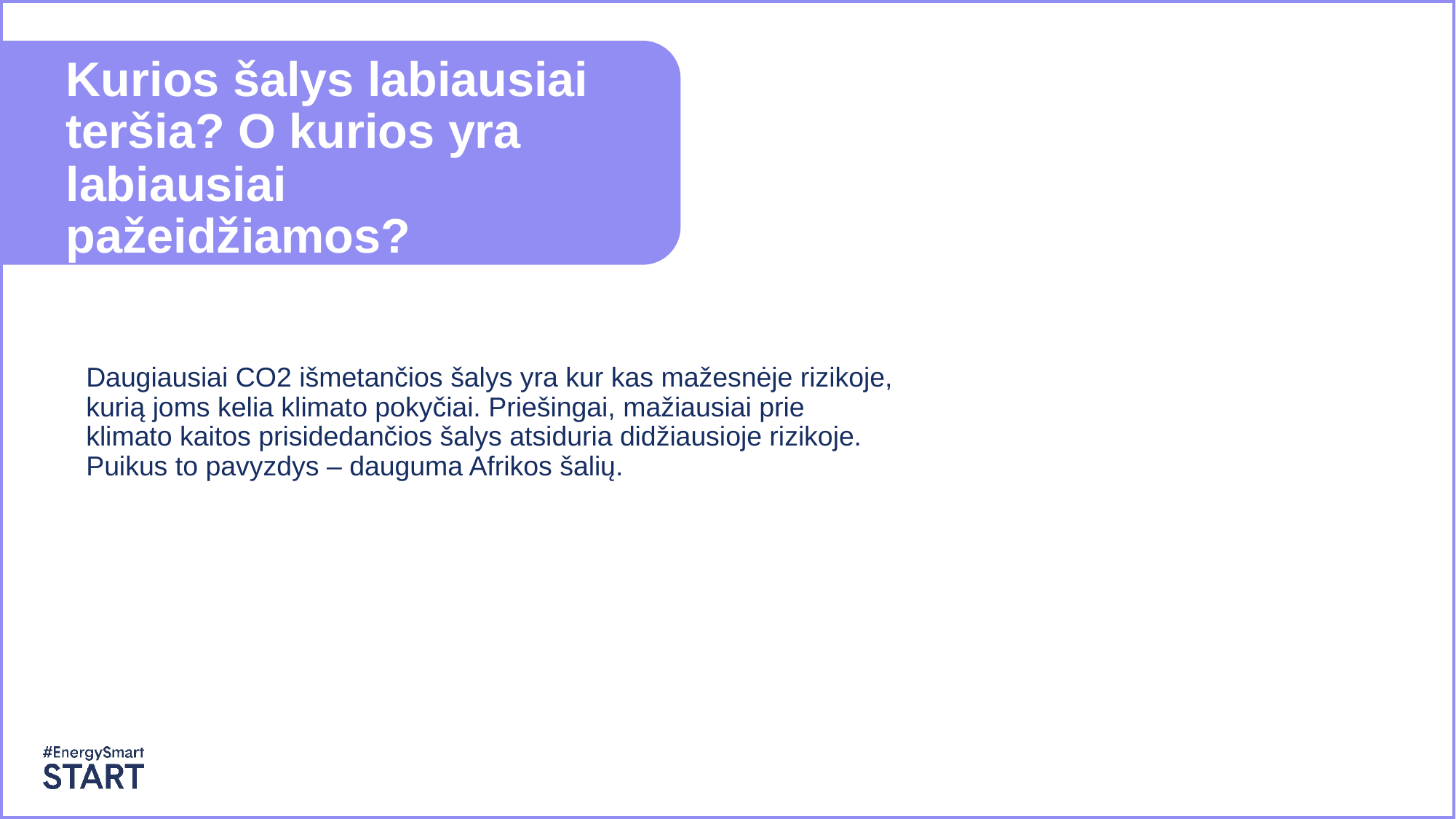

# Kurios šalys labiausiai teršia? O kurios yra labiausiai pažeidžiamos?
Daugiausiai CO2 išmetančios šalys yra kur kas mažesnėje rizikoje, kurią joms kelia klimato pokyčiai. Priešingai, mažiausiai prie klimato kaitos prisidedančios šalys atsiduria didžiausioje rizikoje. Puikus to pavyzdys – dauguma Afrikos šalių.